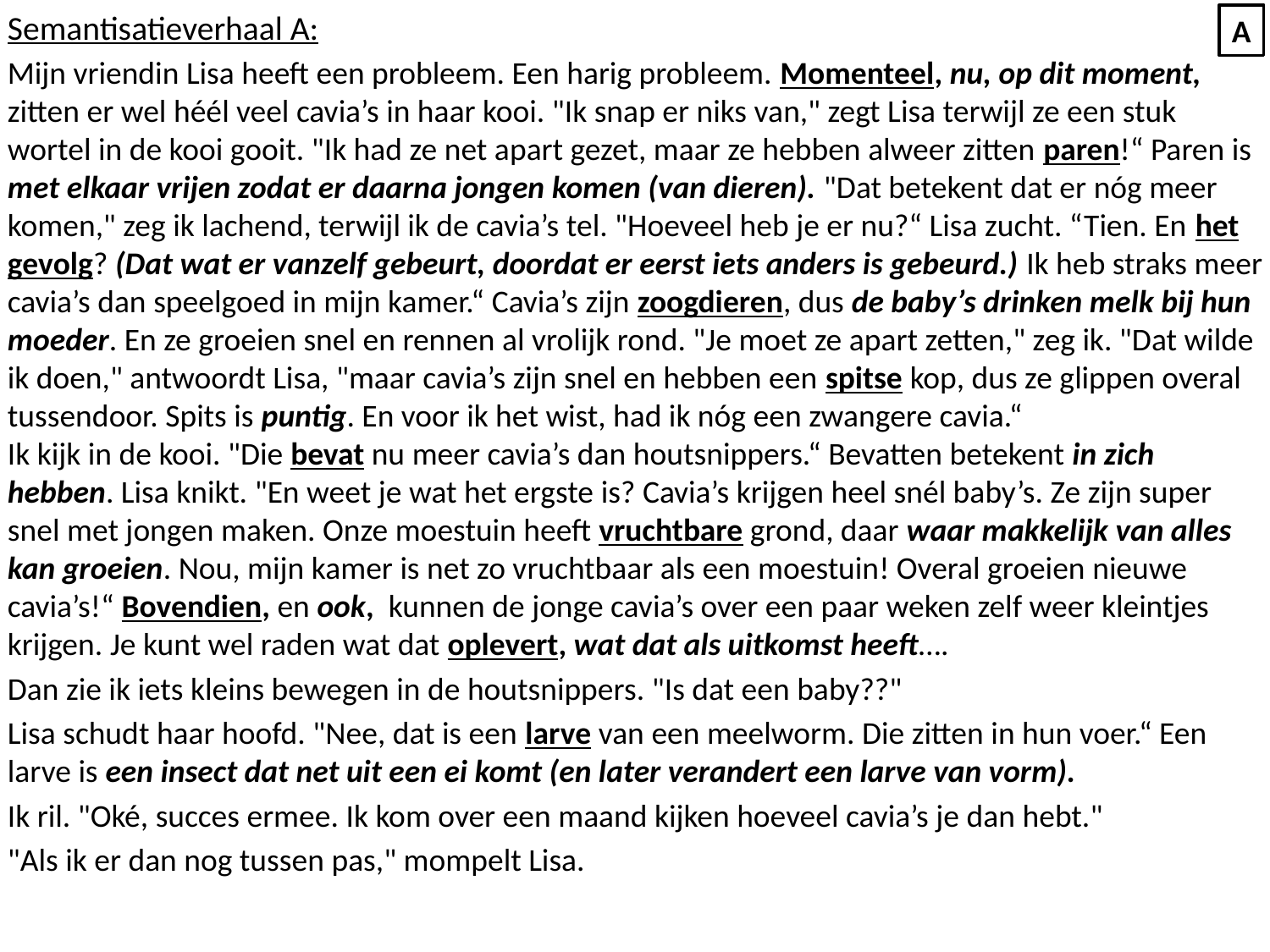

Semantisatieverhaal A:
Mijn vriendin Lisa heeft een probleem. Een harig probleem. Momenteel, nu, op dit moment, zitten er wel héél veel cavia’s in haar kooi. "Ik snap er niks van," zegt Lisa terwijl ze een stuk wortel in de kooi gooit. "Ik had ze net apart gezet, maar ze hebben alweer zitten paren!“ Paren is met elkaar vrijen zodat er daarna jongen komen (van dieren). "Dat betekent dat er nóg meer komen," zeg ik lachend, terwijl ik de cavia’s tel. "Hoeveel heb je er nu?“ Lisa zucht. “Tien. En het gevolg? (Dat wat er vanzelf gebeurt, doordat er eerst iets anders is gebeurd.) Ik heb straks meer cavia’s dan speelgoed in mijn kamer.“ Cavia’s zijn zoogdieren, dus de baby’s drinken melk bij hun moeder. En ze groeien snel en rennen al vrolijk rond. "Je moet ze apart zetten," zeg ik. "Dat wilde ik doen," antwoordt Lisa, "maar cavia’s zijn snel en hebben een spitse kop, dus ze glippen overal tussendoor. Spits is puntig. En voor ik het wist, had ik nóg een zwangere cavia.“
Ik kijk in de kooi. "Die bevat nu meer cavia’s dan houtsnippers.“ Bevatten betekent in zich hebben. Lisa knikt. "En weet je wat het ergste is? Cavia’s krijgen heel snél baby’s. Ze zijn super snel met jongen maken. Onze moestuin heeft vruchtbare grond, daar waar makkelijk van alles kan groeien. Nou, mijn kamer is net zo vruchtbaar als een moestuin! Overal groeien nieuwe cavia’s!“ Bovendien, en ook,  kunnen de jonge cavia’s over een paar weken zelf weer kleintjes krijgen. Je kunt wel raden wat dat oplevert, wat dat als uitkomst heeft….
Dan zie ik iets kleins bewegen in de houtsnippers. "Is dat een baby??"
Lisa schudt haar hoofd. "Nee, dat is een larve van een meelworm. Die zitten in hun voer.“ Een larve is een insect dat net uit een ei komt (en later verandert een larve van vorm).
Ik ril. "Oké, succes ermee. Ik kom over een maand kijken hoeveel cavia’s je dan hebt."
"Als ik er dan nog tussen pas," mompelt Lisa.

A